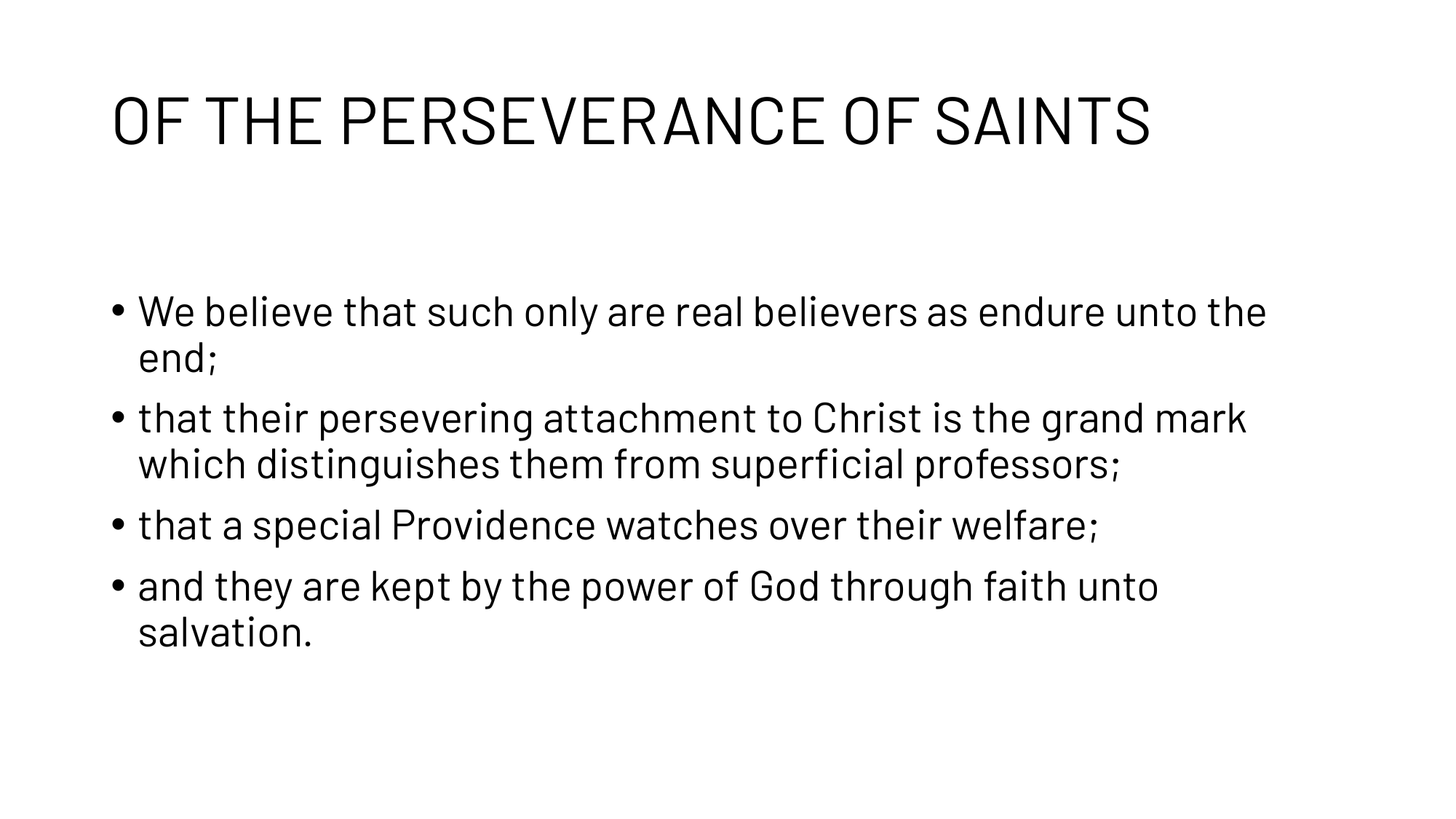

# OF THE PERSEVERANCE OF SAINTS

We believe that such only are real believers as endure unto the end;
that their persevering attachment to Christ is the grand mark which distinguishes them from superficial professors;
that a special Providence watches over their welfare;
and they are kept by the power of God through faith unto salvation.